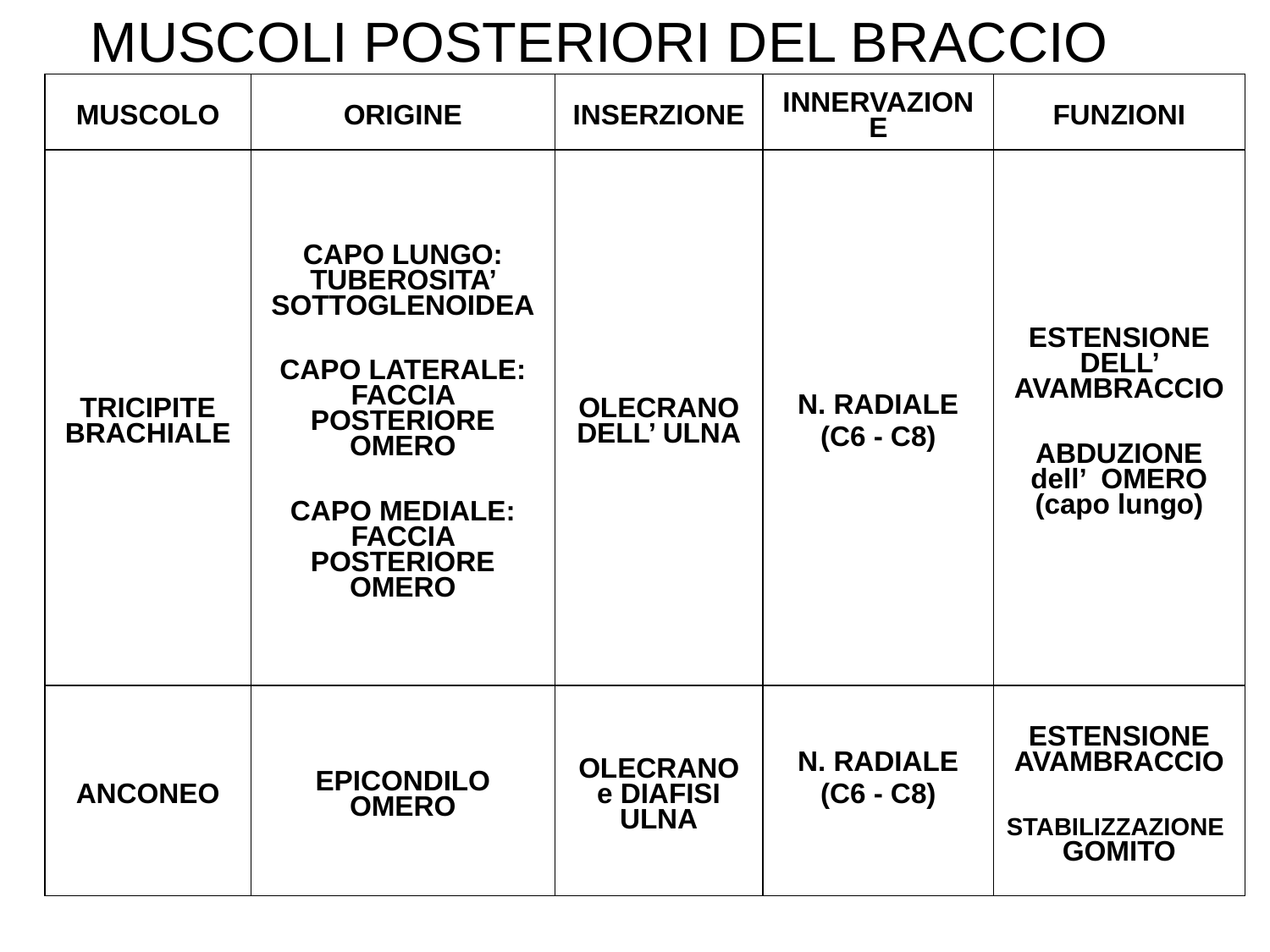

# MUSCOLI POSTERIORI DEL BRACCIO
| MUSCOLO | ORIGINE | INSERZIONE | INNERVAZIONE | FUNZIONI |
| --- | --- | --- | --- | --- |
| TRICIPITE BRACHIALE | CAPO LUNGO: TUBEROSITA’ SOTTOGLENOIDEA CAPO LATERALE: FACCIA POSTERIORE OMERO CAPO MEDIALE: FACCIA POSTERIORE OMERO | OLECRANO DELL’ ULNA | N. RADIALE (C6 - C8) | ESTENSIONE DELL’ AVAMBRACCIO ABDUZIONE dell’ OMERO (capo lungo) |
| ANCONEO | EPICONDILO OMERO | OLECRANO e DIAFISI ULNA | N. RADIALE (C6 - C8) | ESTENSIONE AVAMBRACCIO STABILIZZAZIONE GOMITO |
11/29/20